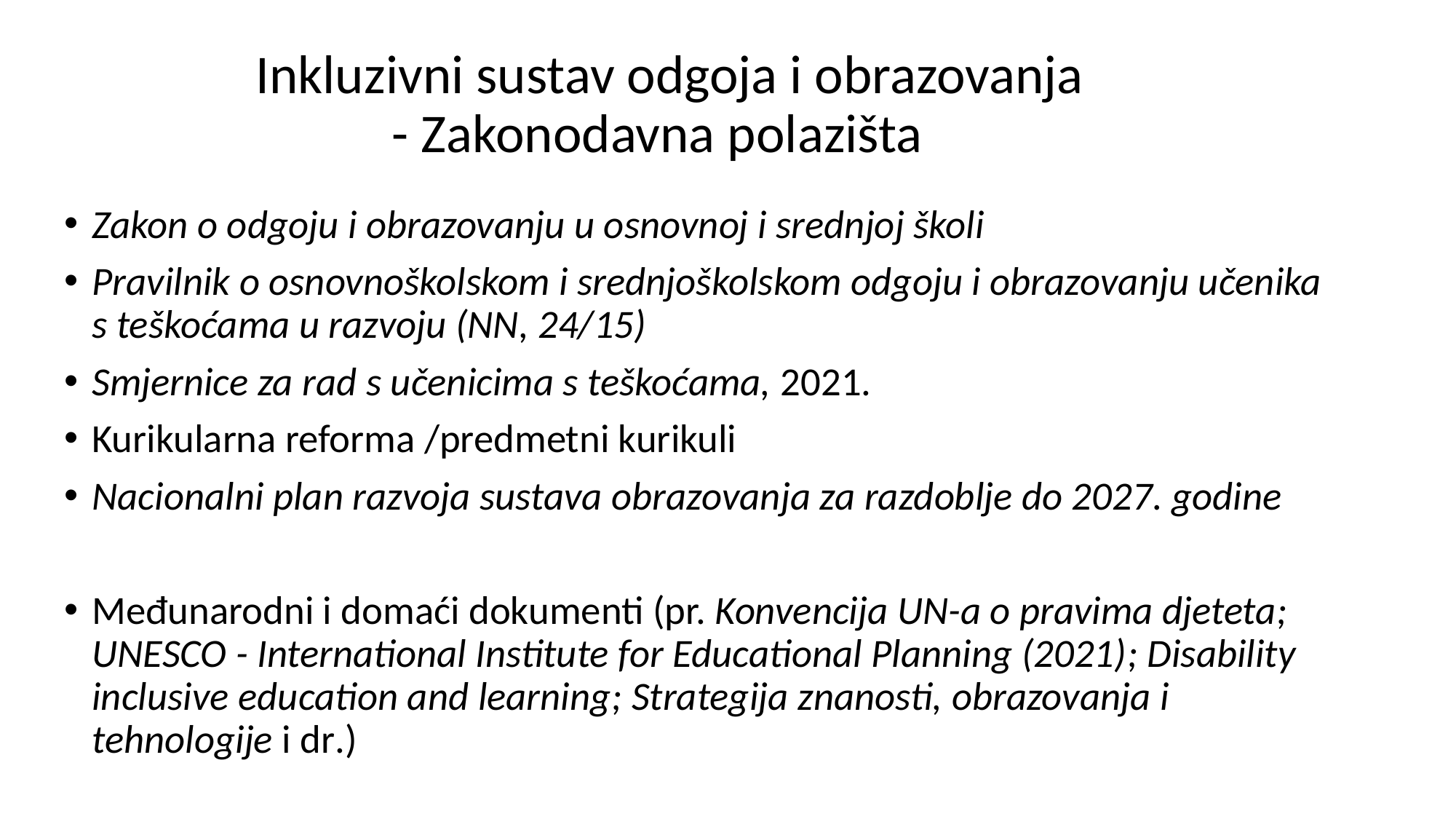

# Inkluzivni sustav odgoja i obrazovanja - Zakonodavna polazišta
Zakon o odgoju i obrazovanju u osnovnoj i srednjoj školi
Pravilnik o osnovnoškolskom i srednjoškolskom odgoju i obrazovanju učenika s teškoćama u razvoju (NN, 24/15)
Smjernice za rad s učenicima s teškoćama, 2021.
Kurikularna reforma /predmetni kurikuli
Nacionalni plan razvoja sustava obrazovanja za razdoblje do 2027. godine

Međunarodni i domaći dokumenti (pr. Konvencija UN-a o pravima djeteta; UNESCO - International Institute for Educational Planning (2021); Disability inclusive education and learning; Strategija znanosti, obrazovanja i tehnologije i dr.)